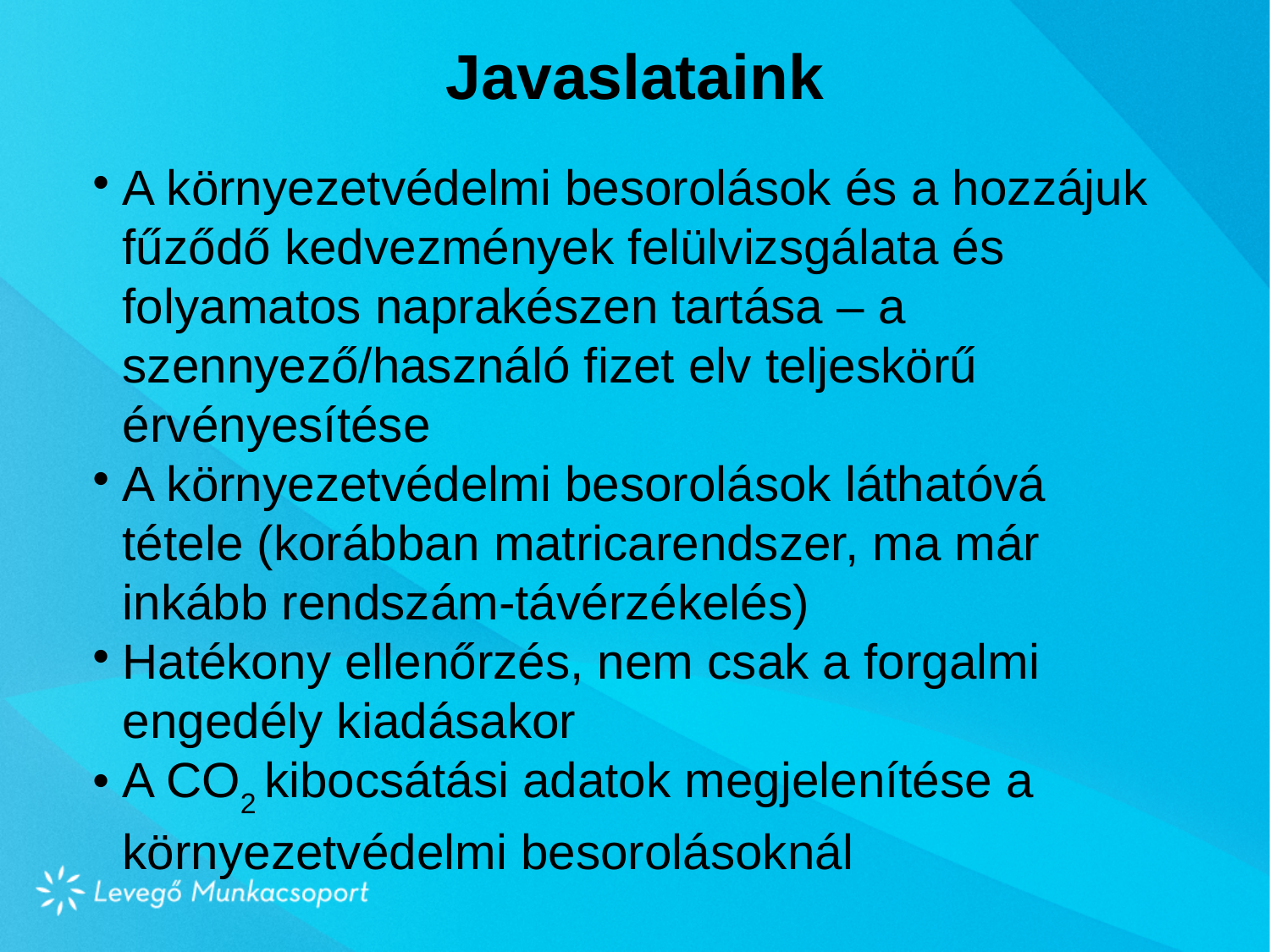

Javaslataink
A környezetvédelmi besorolások és a hozzájuk fűződő kedvezmények felülvizsgálata és folyamatos naprakészen tartása – a szennyező/használó fizet elv teljeskörű érvényesítése
A környezetvédelmi besorolások láthatóvá tétele (korábban matricarendszer, ma már inkább rendszám-távérzékelés)
Hatékony ellenőrzés, nem csak a forgalmi engedély kiadásakor
A CO2 kibocsátási adatok megjelenítése a környezetvédelmi besorolásoknál